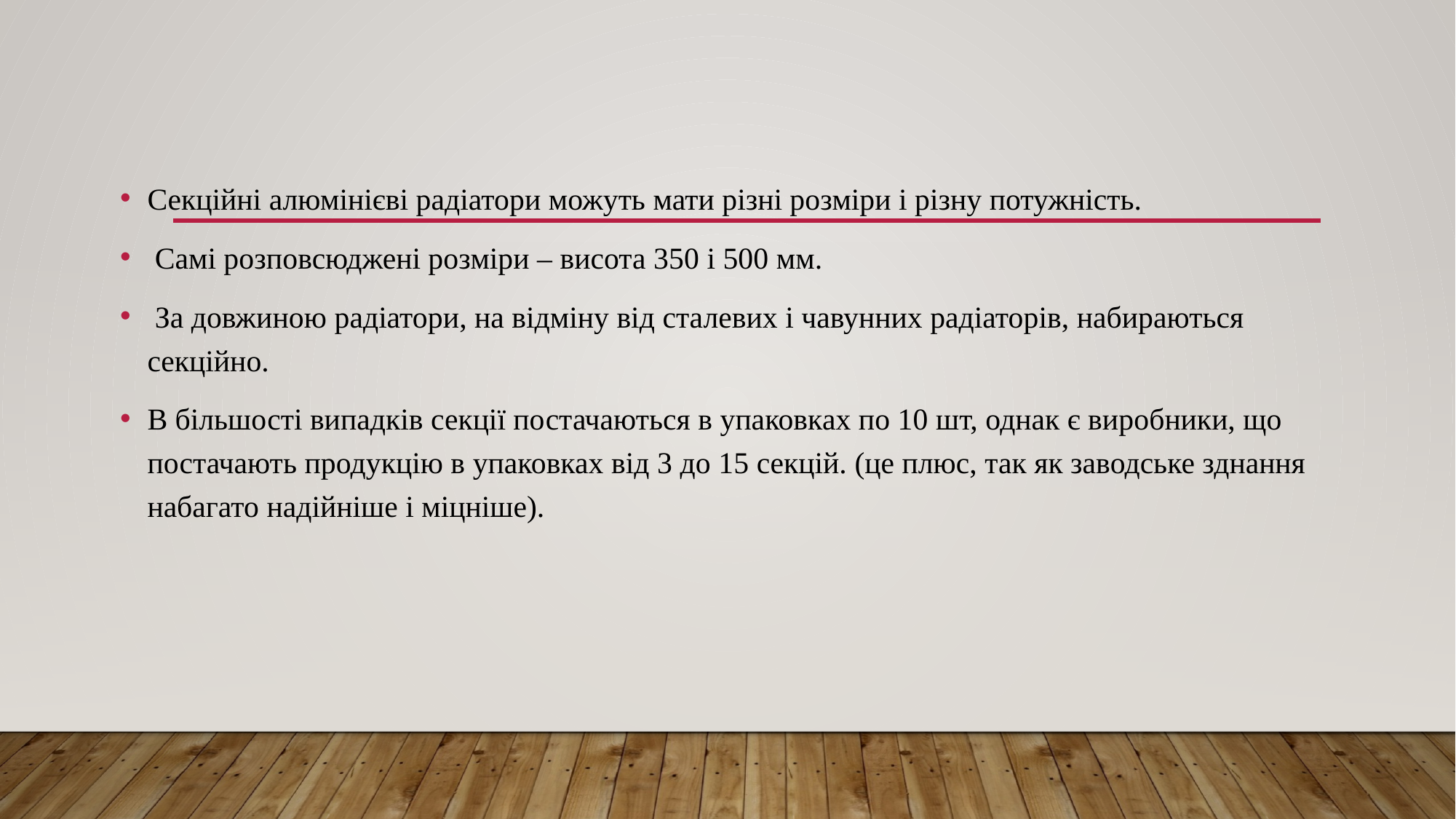

Секційні алюмінієві радіатори можуть мати різні розміри і різну потужність.
 Самі розповсюджені розміри – висота 350 і 500 мм.
 За довжиною радіатори, на відміну від сталевих і чавунних радіаторів, набираються секційно.
В більшості випадків секції постачаються в упаковках по 10 шт, однак є виробники, що постачають продукцію в упаковках від 3 до 15 секцій. (це плюс, так як заводське зднання набагато надійніше і міцніше).